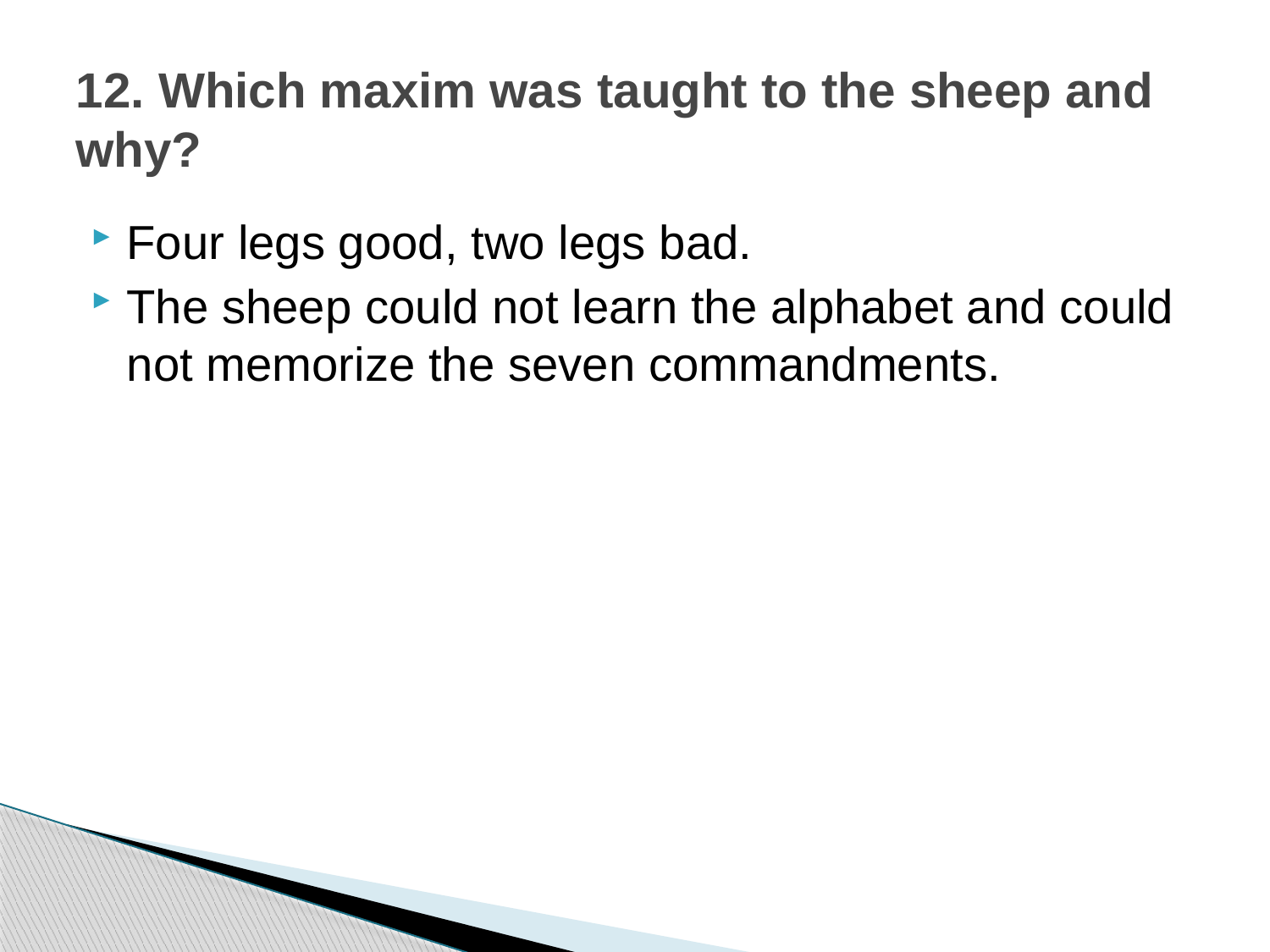

# 12. Which maxim was taught to the sheep and why?
Four legs good, two legs bad.
The sheep could not learn the alphabet and could not memorize the seven commandments.